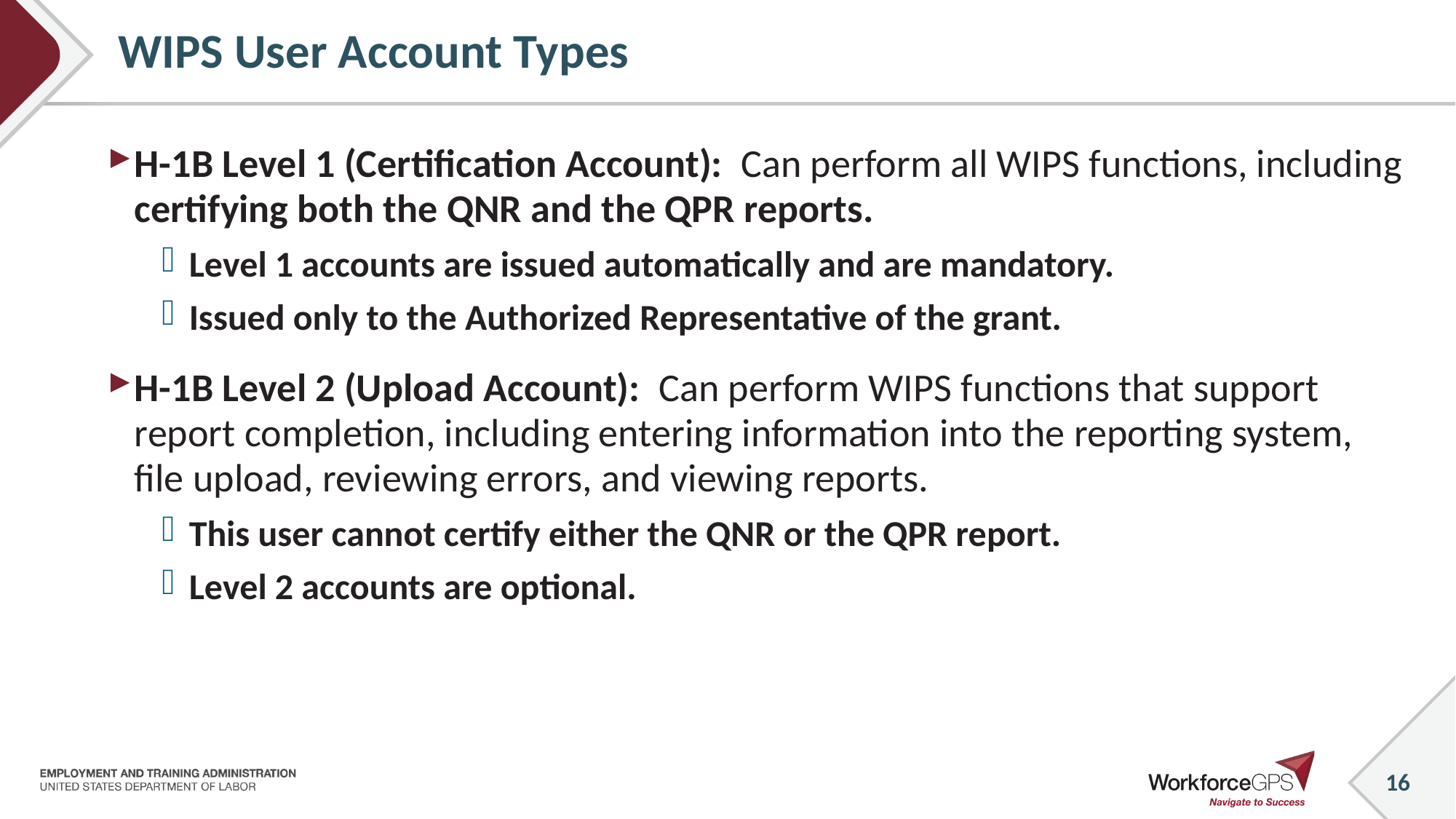

# WIPS User Account Types
H-1B Level 1 (Certification Account):  Can perform all WIPS functions, including certifying both the QNR and the QPR reports.
Level 1 accounts are issued automatically and are mandatory.
Issued only to the Authorized Representative of the grant.
H-1B Level 2 (Upload Account):  Can perform WIPS functions that support report completion, including entering information into the reporting system, file upload, reviewing errors, and viewing reports.
This user cannot certify either the QNR or the QPR report.
Level 2 accounts are optional.
16